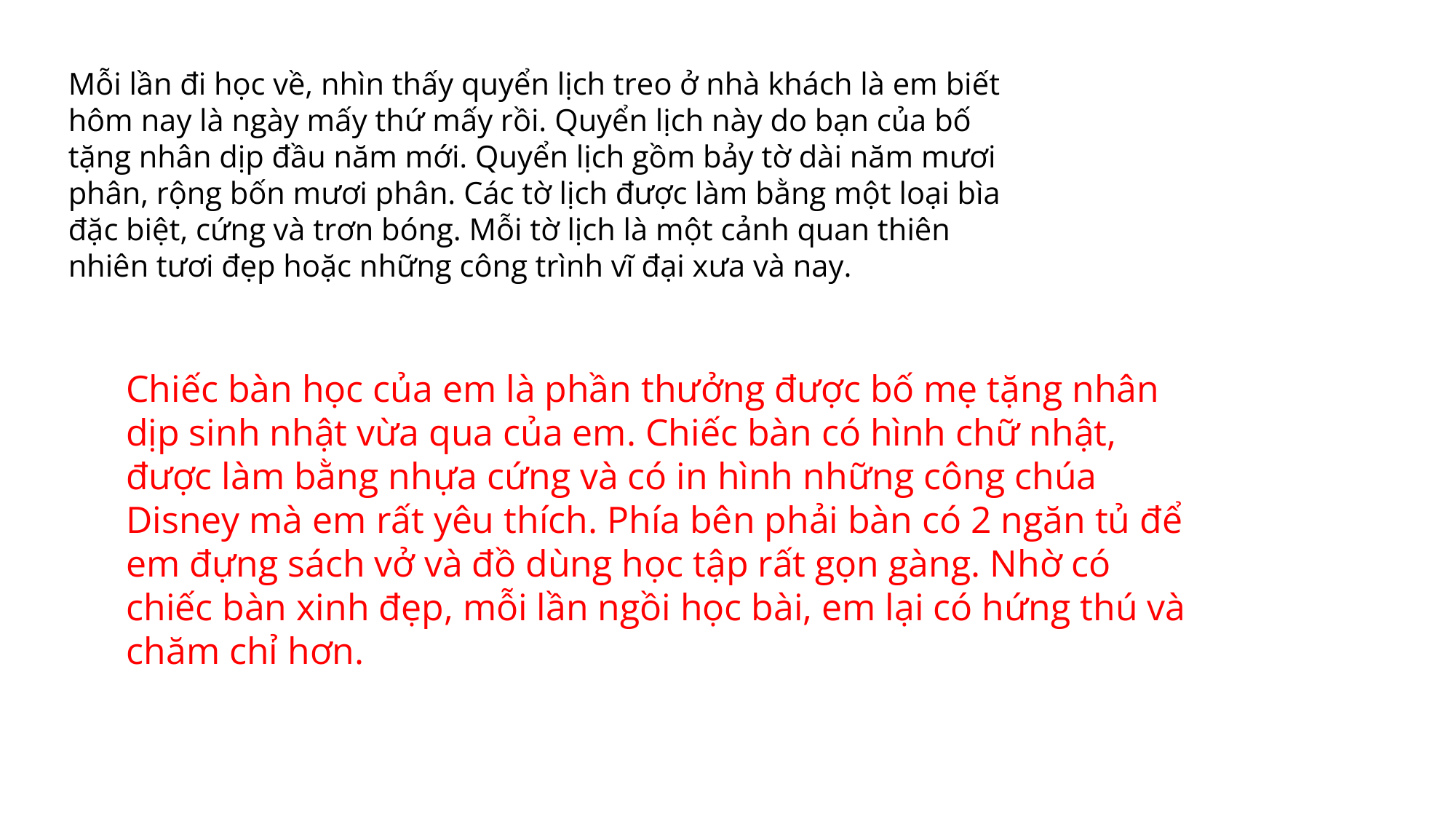

Mỗi lần đi học về, nhìn thấy quyển lịch treo ở nhà khách là em biết hôm nay là ngày mấy thứ mấy rồi. Quyển lịch này do bạn của bố tặng nhân dịp đầu năm mới. Quyển lịch gồm bảy tờ dài năm mươi phân, rộng bốn mươi phân. Các tờ lịch được làm bằng một loại bìa đặc biệt, cứng và trơn bóng. Mỗi tờ lịch là một cảnh quan thiên nhiên tươi đẹp hoặc những công trình vĩ đại xưa và nay.
Chiếc bàn học của em là phần thưởng được bố mẹ tặng nhân dịp sinh nhật vừa qua của em. Chiếc bàn có hình chữ nhật, được làm bằng nhựa cứng và có in hình những công chúa Disney mà em rất yêu thích. Phía bên phải bàn có 2 ngăn tủ để em đựng sách vở và đồ dùng học tập rất gọn gàng. Nhờ có chiếc bàn xinh đẹp, mỗi lần ngồi học bài, em lại có hứng thú và chăm chỉ hơn.